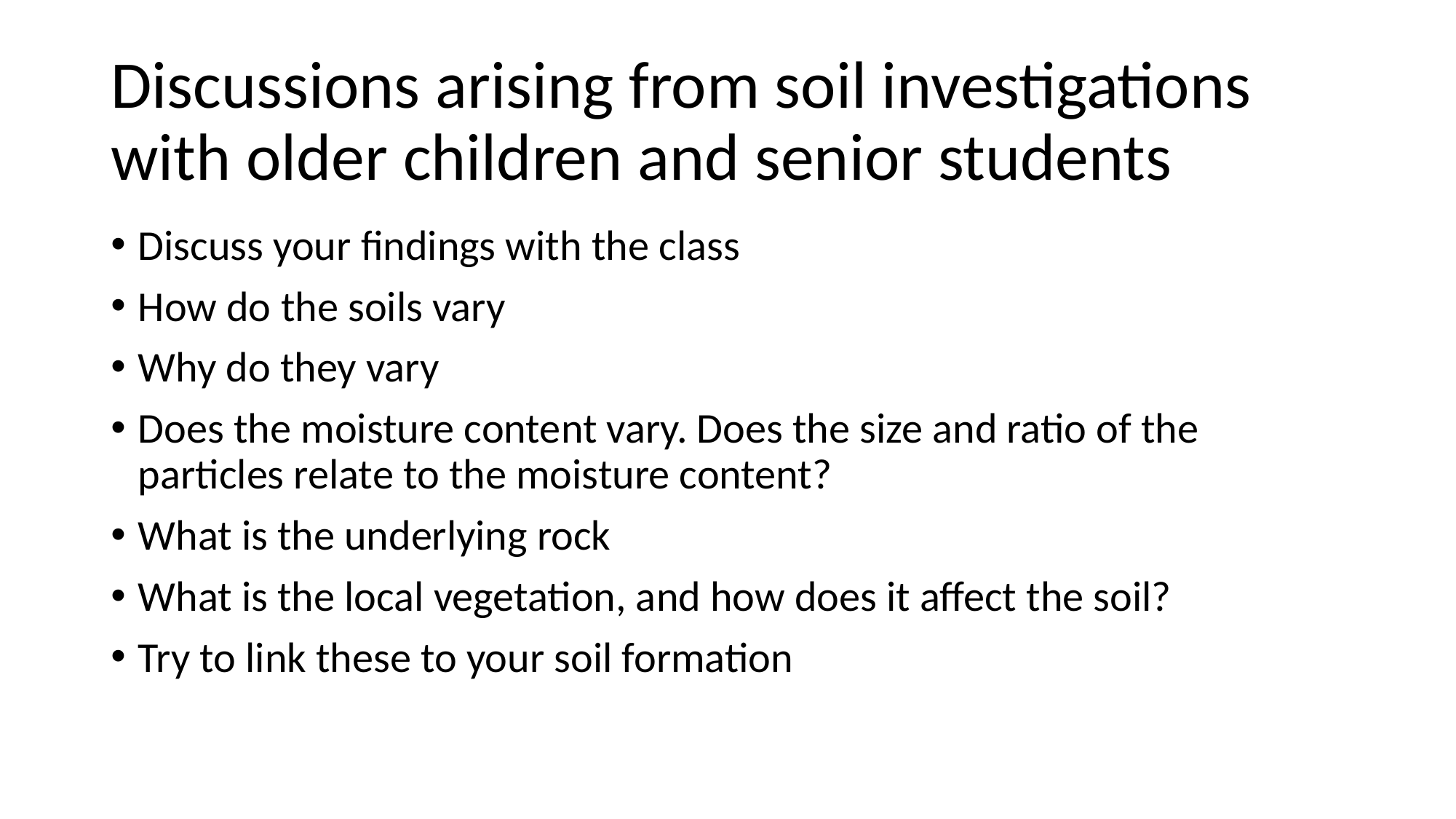

# Discussions arising from soil investigations with older children and senior students
Discuss your findings with the class
How do the soils vary
Why do they vary
Does the moisture content vary. Does the size and ratio of the particles relate to the moisture content?
What is the underlying rock
What is the local vegetation, and how does it affect the soil?
Try to link these to your soil formation